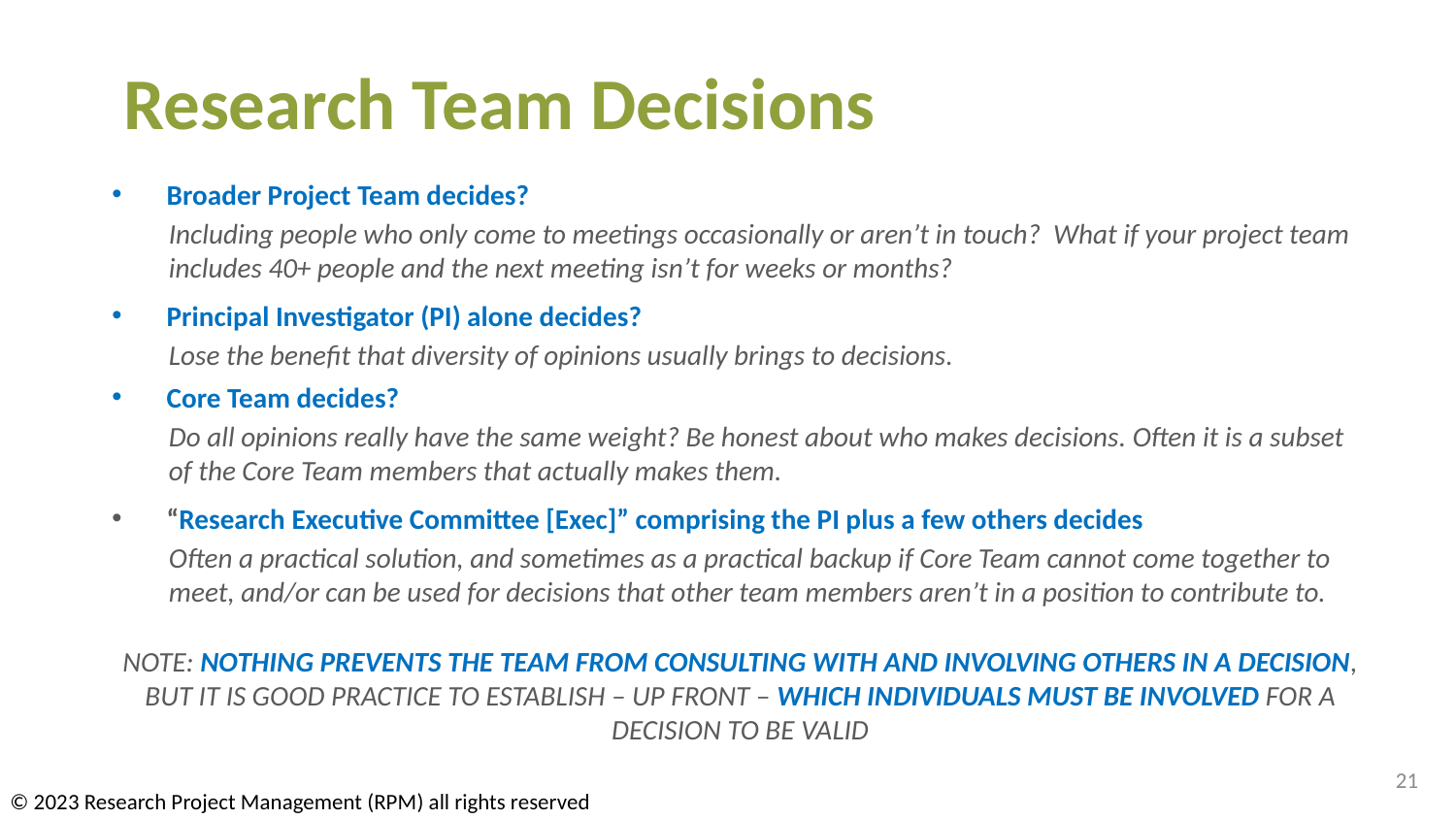

# Research Team Decisions
Broader Project Team decides?
Including people who only come to meetings occasionally or aren’t in touch?  What if your project team includes 40+ people and the next meeting isn’t for weeks or months?
Principal Investigator (PI) alone decides?
Lose the benefit that diversity of opinions usually brings to decisions.
Core Team decides?
Do all opinions really have the same weight? Be honest about who makes decisions. Often it is a subset of the Core Team members that actually makes them.
“Research Executive Committee [Exec]” comprising the PI plus a few others decides
Often a practical solution, and sometimes as a practical backup if Core Team cannot come together to meet, and/or can be used for decisions that other team members aren’t in a position to contribute to.
NOTE: NOTHING PREVENTS THE TEAM FROM CONSULTING WITH AND INVOLVING OTHERS IN A DECISION, BUT IT IS GOOD PRACTICE TO ESTABLISH – UP FRONT – WHICH INDIVIDUALS MUST BE INVOLVED FOR A DECISION TO BE VALID
21